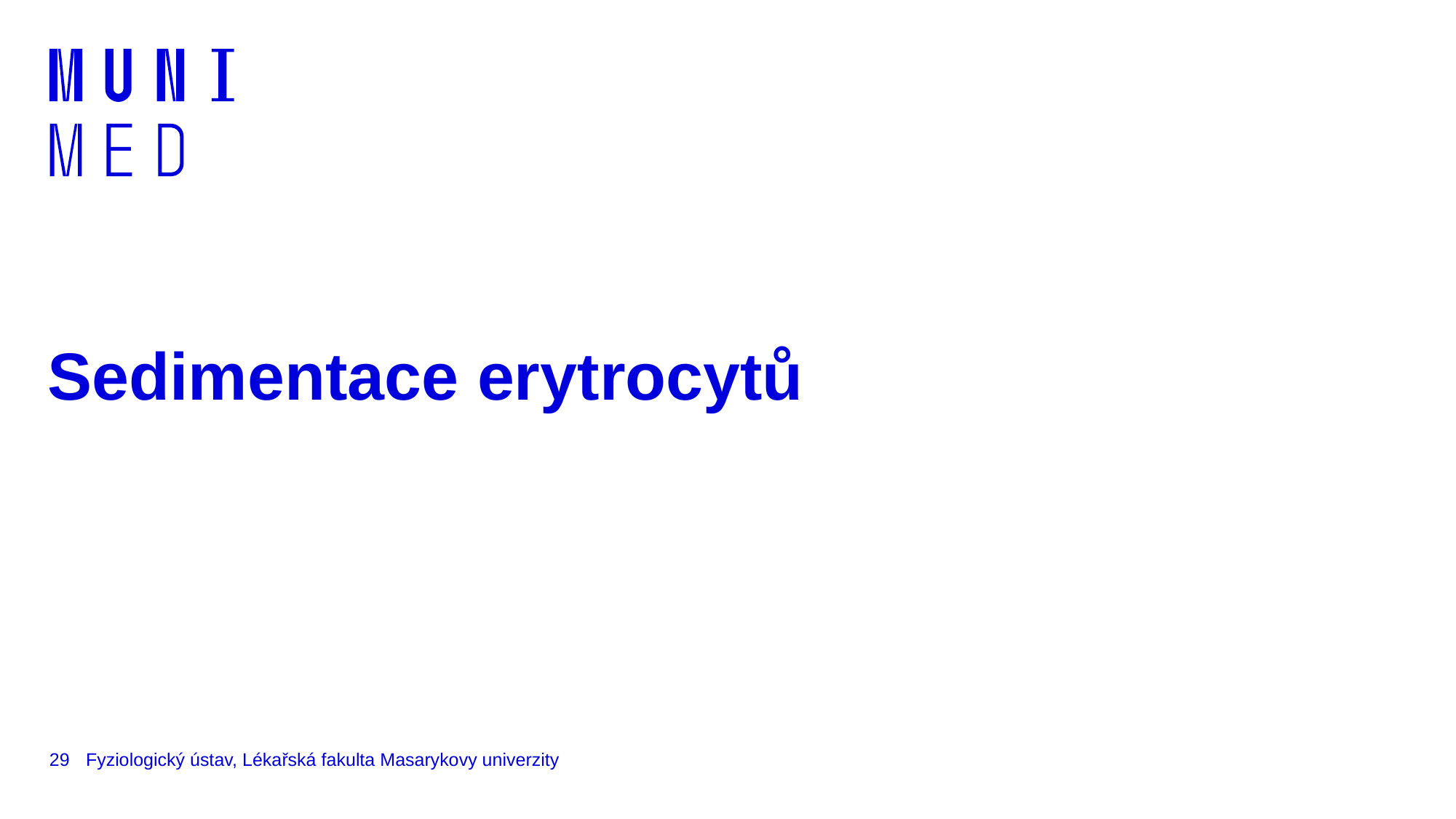

# Sedimentace erytrocytů
29
Fyziologický ústav, Lékařská fakulta Masarykovy univerzity